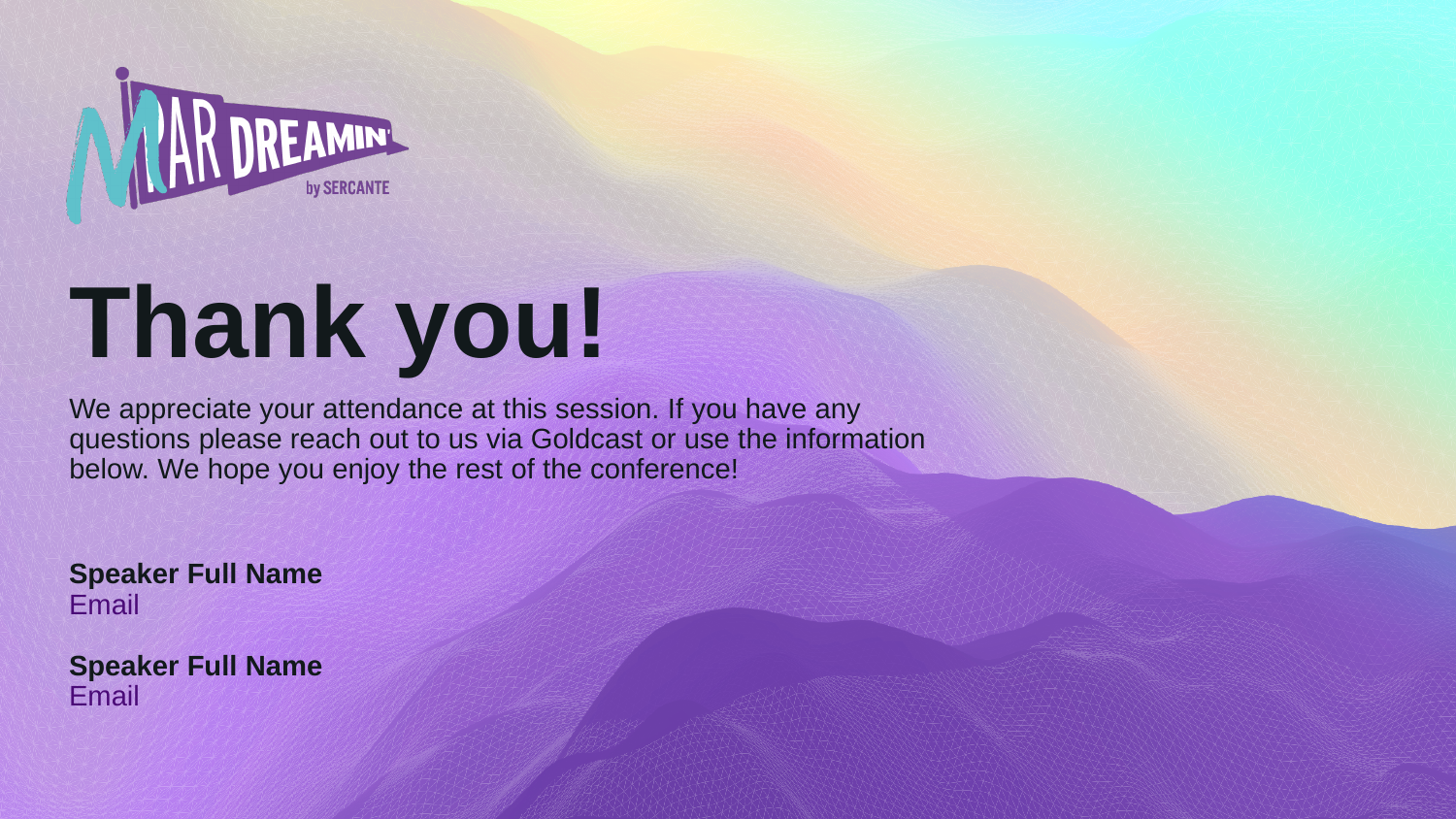

Speaker Full Name
Email
Speaker Full Name
Email